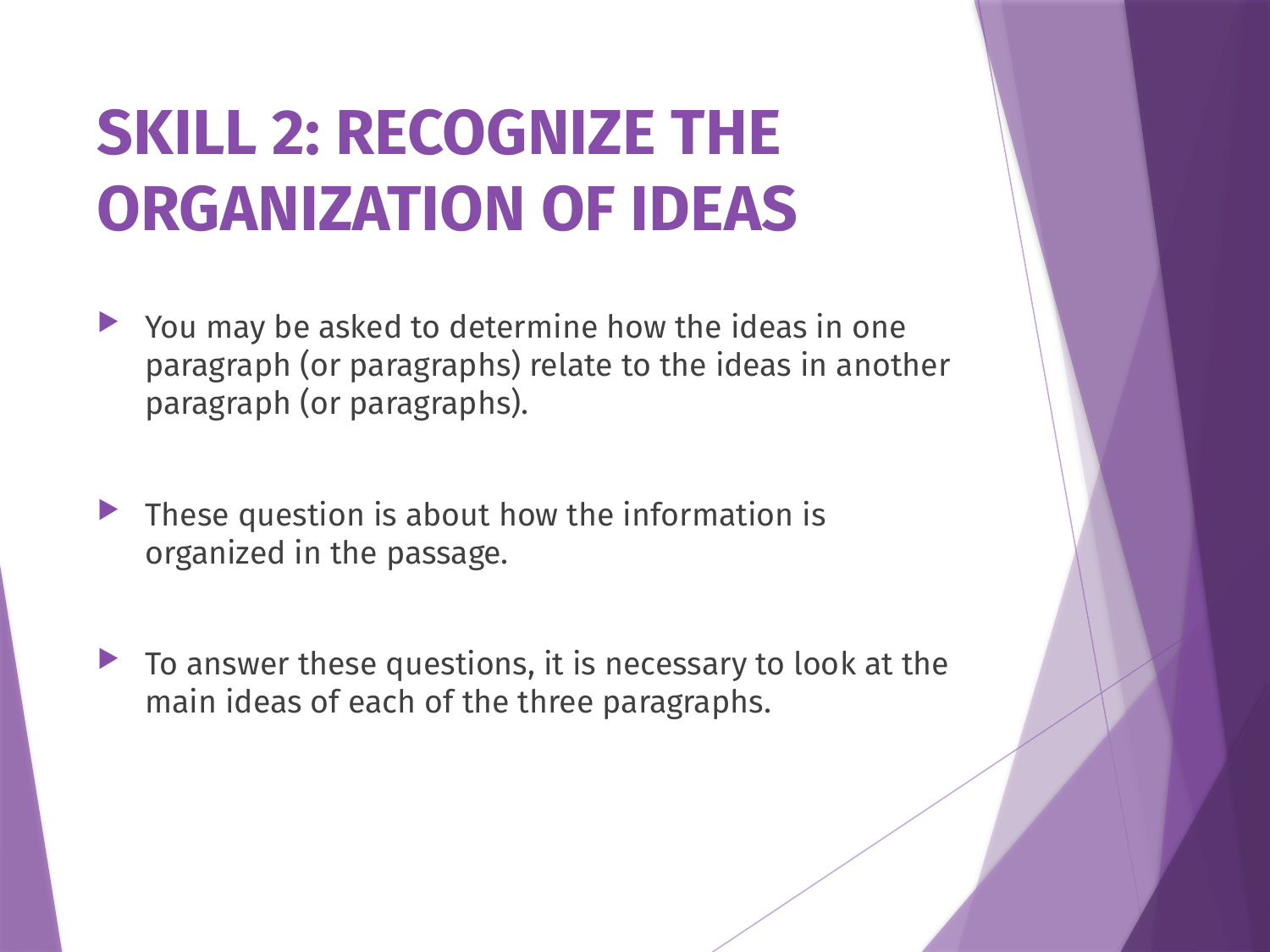

# SKILL 2: RECOGNIZE THE ORGANIZATION OF IDEAS
You may be asked to determine how the ideas in one paragraph (or paragraphs) relate to the ideas in another paragraph (or paragraphs).

These question is about how the information is organized in the passage.

To answer these questions, it is necessary to look at the main ideas of each of the three paragraphs.